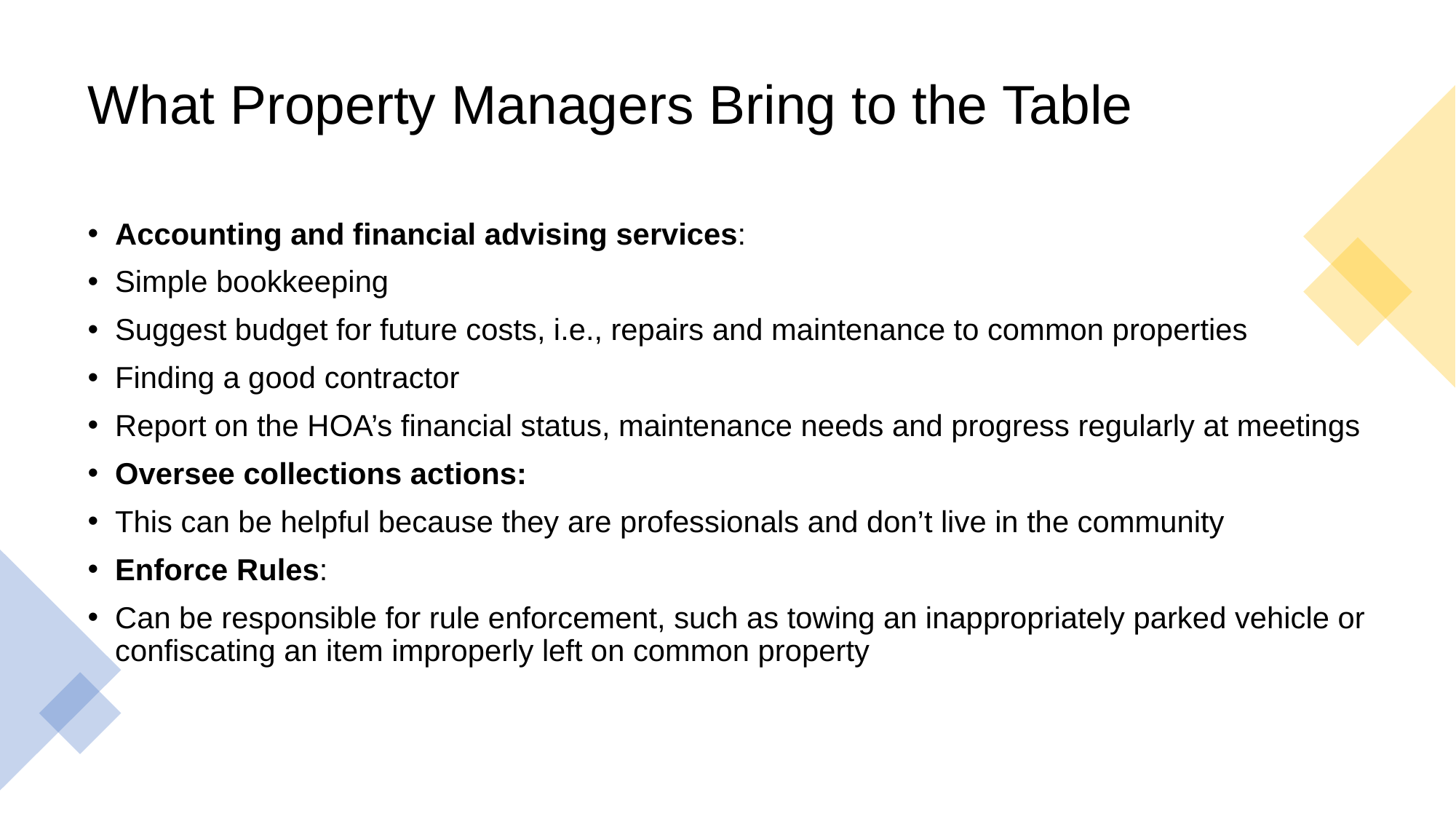

# What Property Managers Bring to the Table

Accounting and financial advising services:
Simple bookkeeping
Suggest budget for future costs, i.e., repairs and maintenance to common properties
Finding a good contractor
Report on the HOA’s financial status, maintenance needs and progress regularly at meetings
Oversee collections actions:
This can be helpful because they are professionals and don’t live in the community
Enforce Rules:
Can be responsible for rule enforcement, such as towing an inappropriately parked vehicle or confiscating an item improperly left on common property